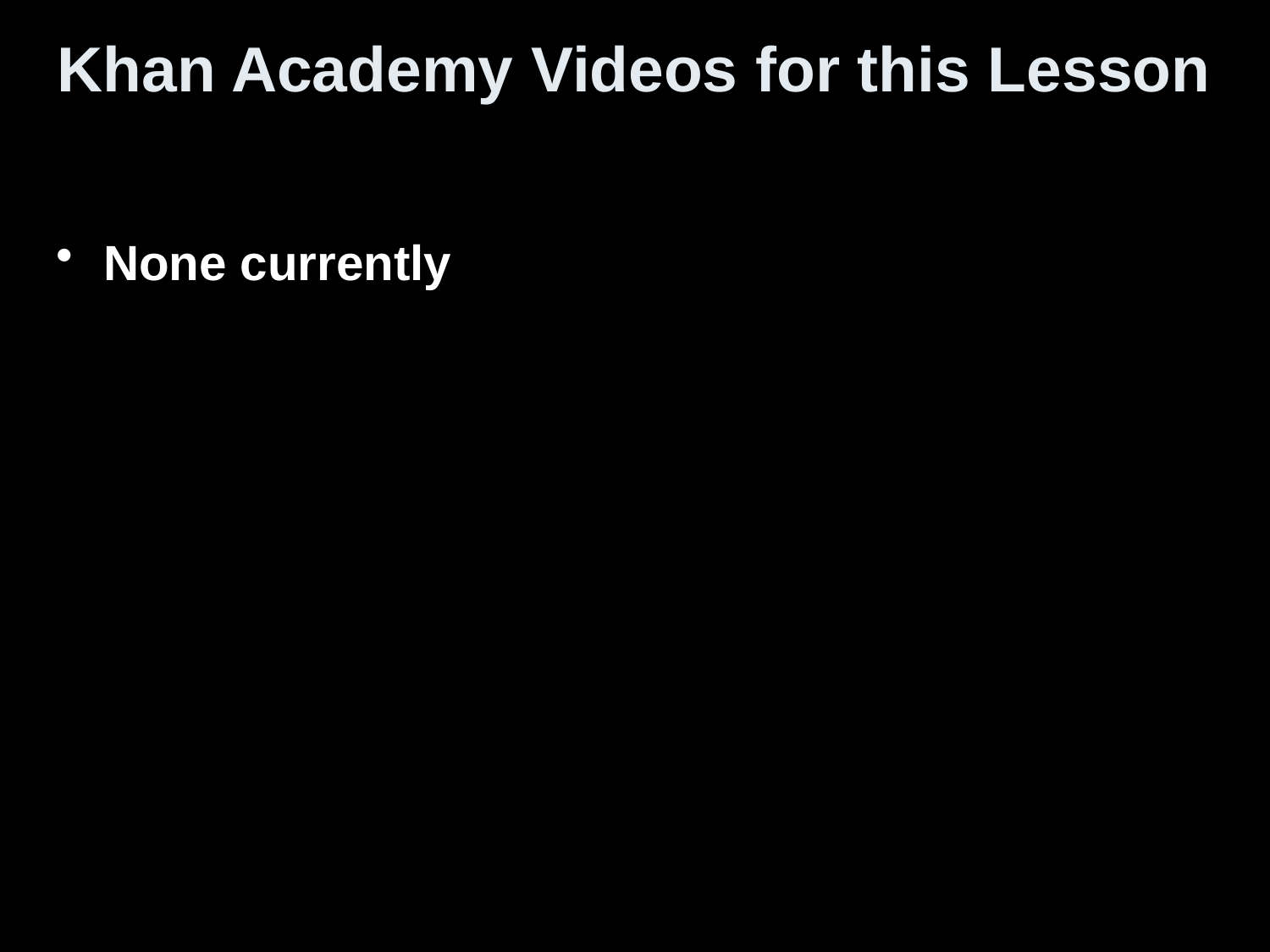

# Khan Academy Videos for this Lesson
None currently